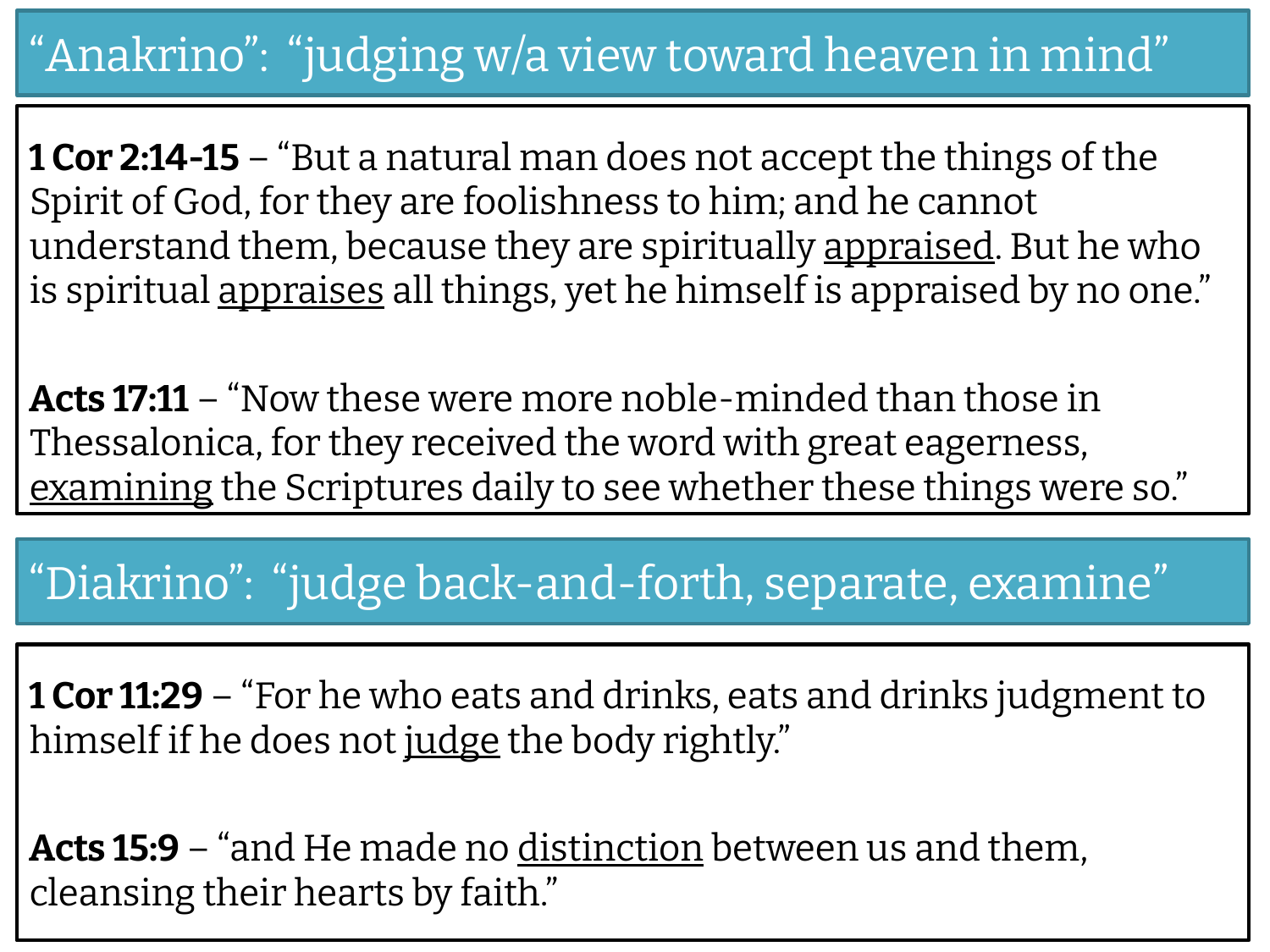

“Anakrino”:  “judging w/a view toward heaven in mind”

1 Cor 2:14-15 – “But a natural man does not accept the things of the Spirit of God, for they are foolishness to him; and he cannot understand them, because they are spiritually appraised. But he who is spiritual appraises all things, yet he himself is appraised by no one.”

Acts 17:11 – “Now these were more noble-minded than those in Thessalonica, for they received the word with great eagerness, examining the Scriptures daily to see whether these things were so.”
“Diakrino”:  “judge back-and-forth, separate, examine”

1 Cor 11:29 – “For he who eats and drinks, eats and drinks judgment to himself if he does not judge the body rightly.”

Acts 15:9 – “and He made no distinction between us and them, cleansing their hearts by faith.”